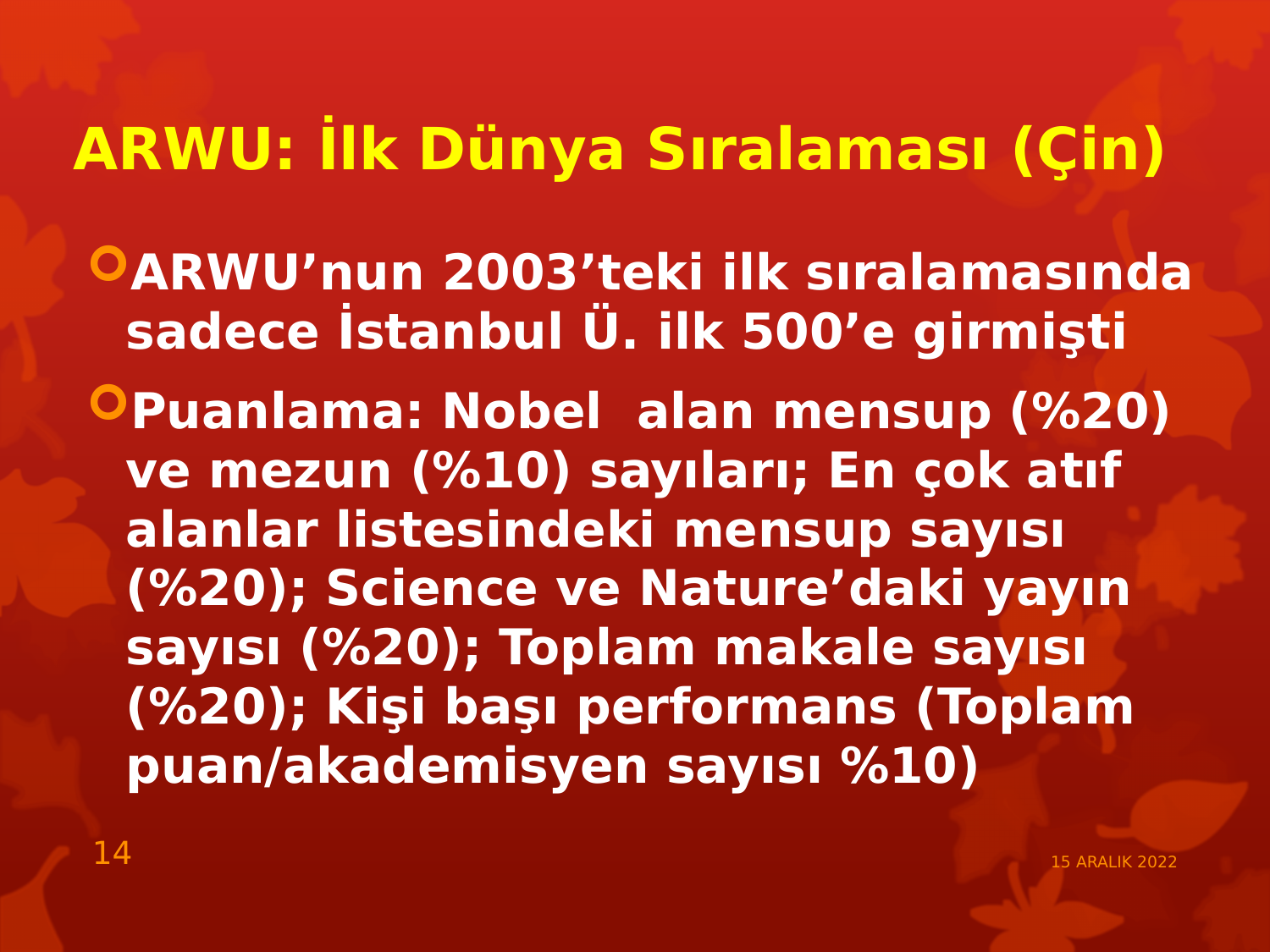

# ARWU: İlk Dünya Sıralaması (Çin)

ARWU’nun 2003’teki ilk sıralamasında sadece İstanbul Ü. ilk 500’e girmişti
Puanlama: Nobel  alan mensup (%20) ve mezun (%10) sayıları; En çok atıf alanlar listesindeki mensup sayısı (%20); Science ve Nature’daki yayın sayısı (%20); Toplam makale sayısı (%20); Kişi başı performans (Toplam puan/akademisyen sayısı %10)

14
15 ARALIK 2022